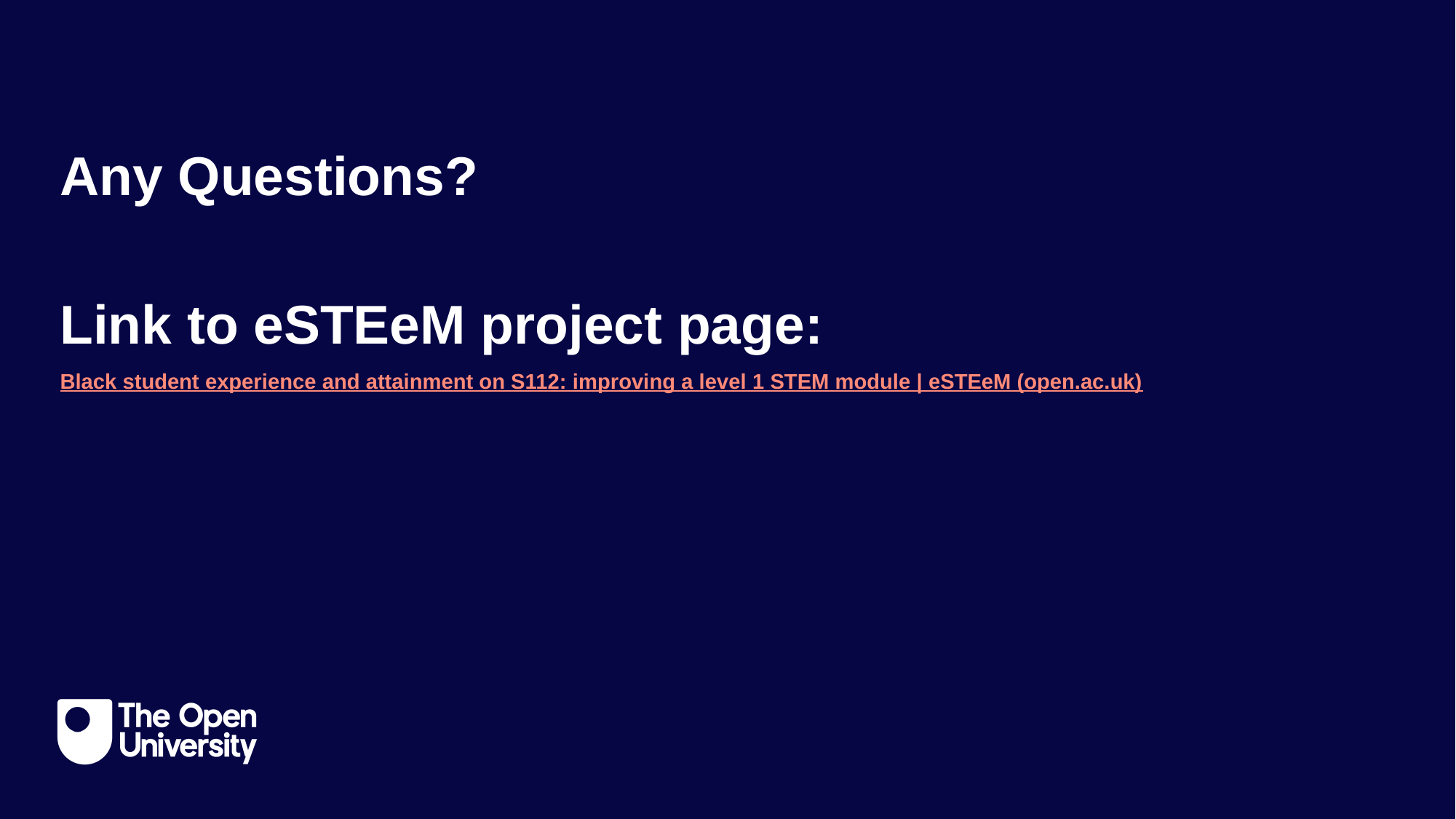

Any Questions?

Link to eSTEeM project page:
Black student experience and attainment on S112: improving a level 1 STEM module | eSTEeM (open.ac.uk)